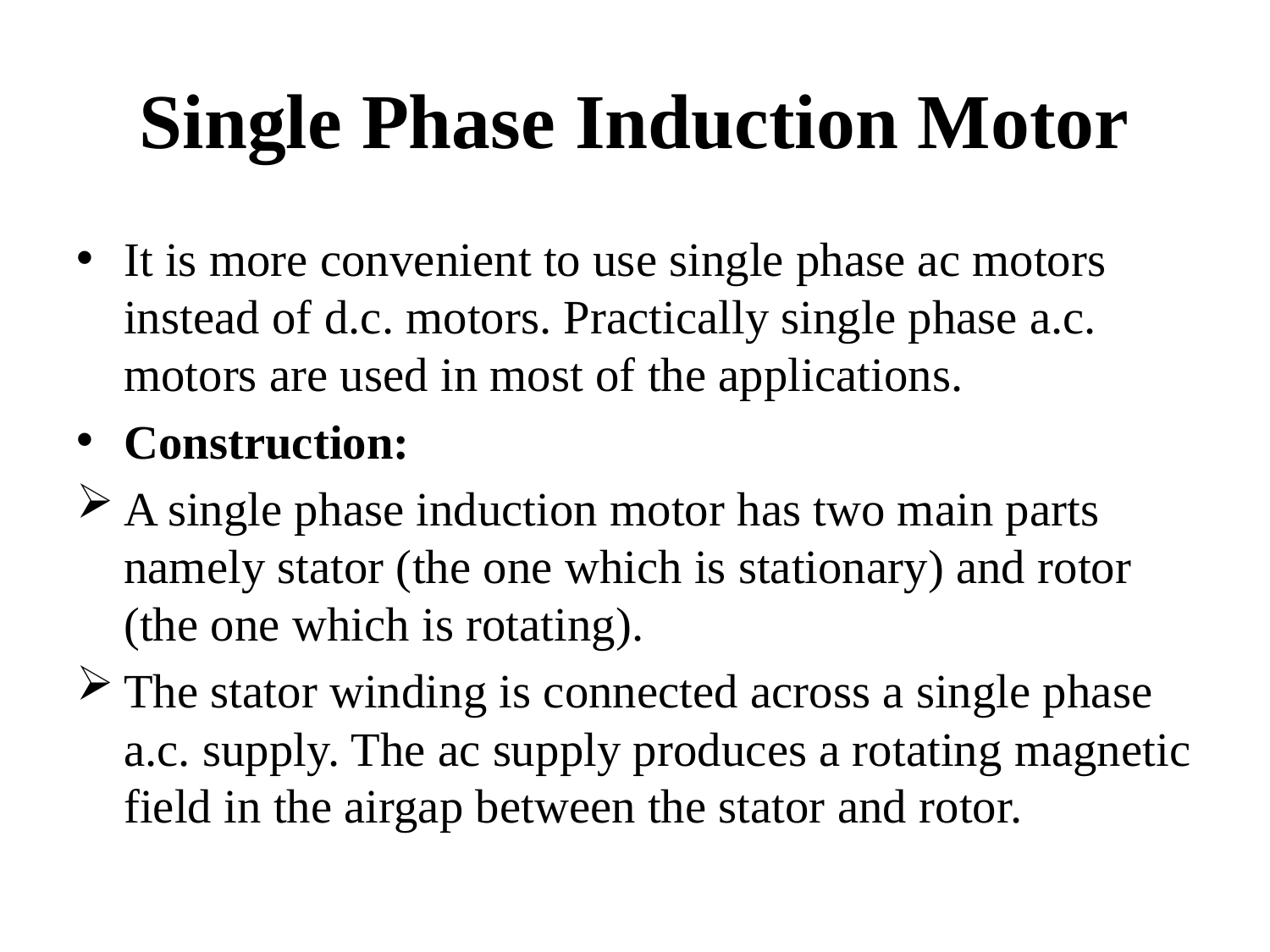

# Single Phase Induction Motor
It is more convenient to use single phase ac motors instead of d.c. motors. Practically single phase a.c. motors are used in most of the applications.
Construction:
A single phase induction motor has two main parts namely stator (the one which is stationary) and rotor (the one which is rotating).
The stator winding is connected across a single phase a.c. supply. The ac supply produces a rotating magnetic field in the airgap between the stator and rotor.